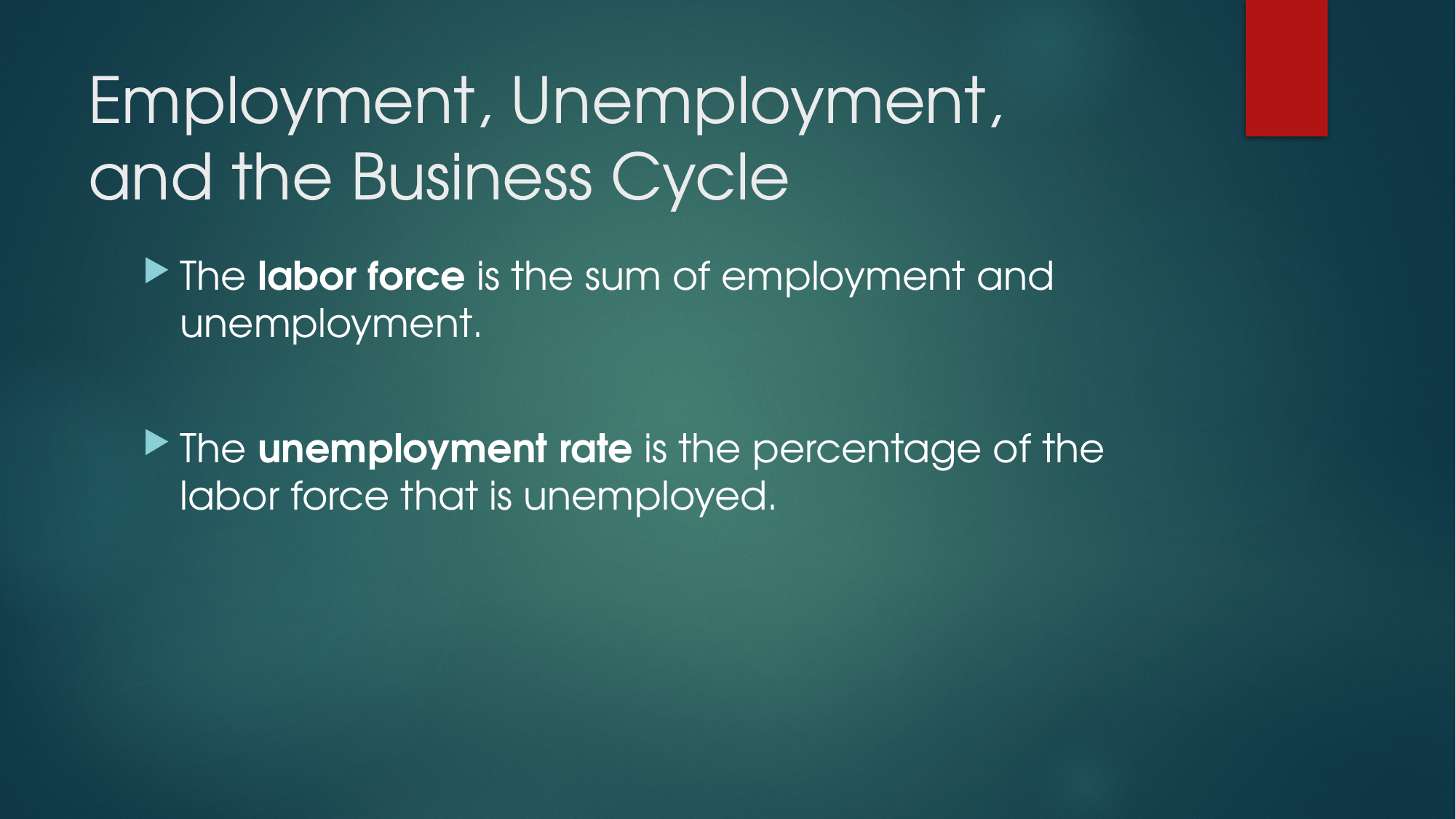

# Employment, Unemployment, and the Business Cycle
The labor force is the sum of employment and unemployment.

The unemployment rate is the percentage of the labor force that is unemployed.